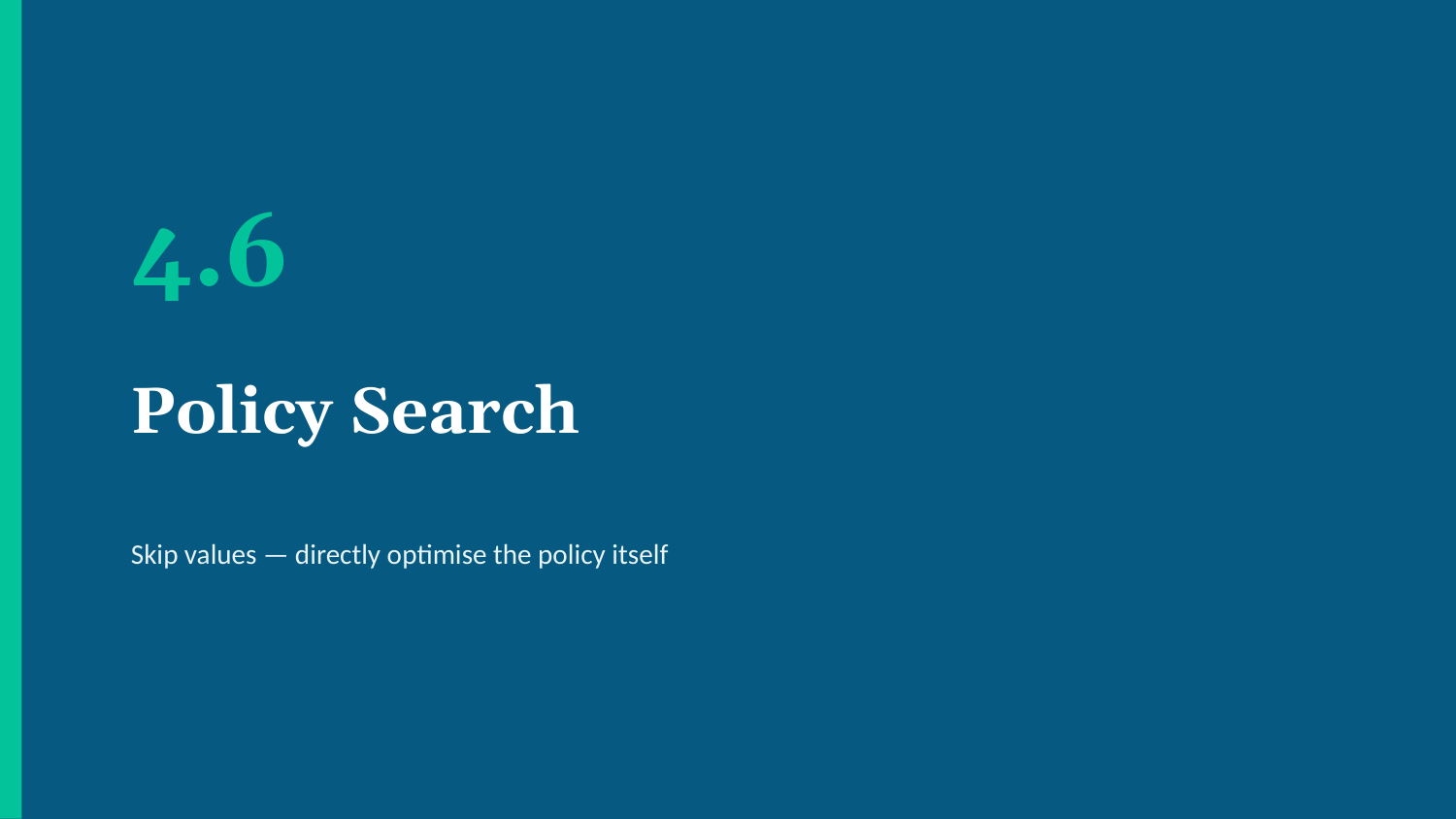

4.6
Policy Search
Skip values — directly optimise the policy itself